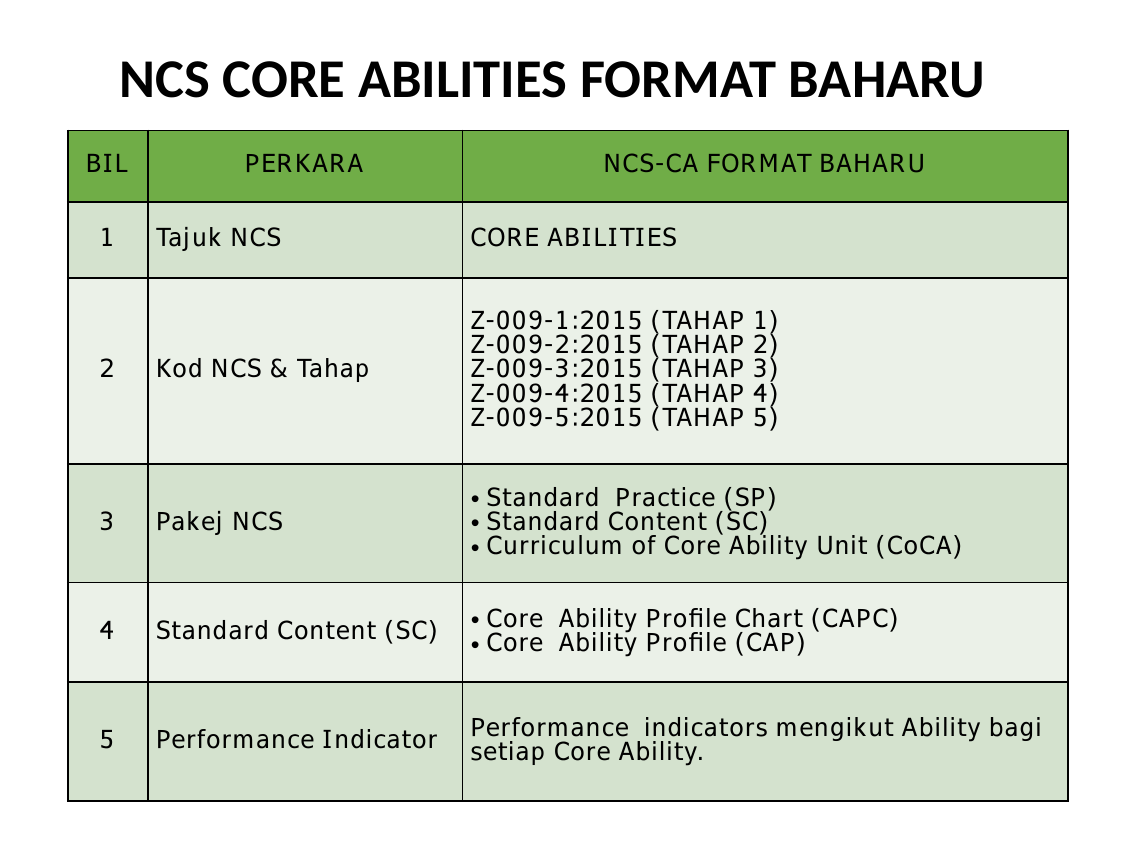

# NCS CORE ABILITIES FORMAT BAHARU
| BIL | PERKARA | NCS-CA FORMAT BAHARU |
| --- | --- | --- |
| 1 | Tajuk NCS | CORE ABILITIES |
| 2 | Kod NCS & Tahap | Z-009-1:2015 (TAHAP 1) Z-009-2:2015 (TAHAP 2) Z-009-3:2015 (TAHAP 3) Z-009-4:2015 (TAHAP 4) Z-009-5:2015 (TAHAP 5) |
| 3 | Pakej NCS | Standard Practice (SP) Standard Content (SC) Curriculum of Core Ability Unit (CoCA) |
| 4 | Standard Content (SC) | Core Ability Profile Chart (CAPC) Core Ability Profile (CAP) |
| 5 | Performance Indicator | Performance indicators mengikut Ability bagi setiap Core Ability. |